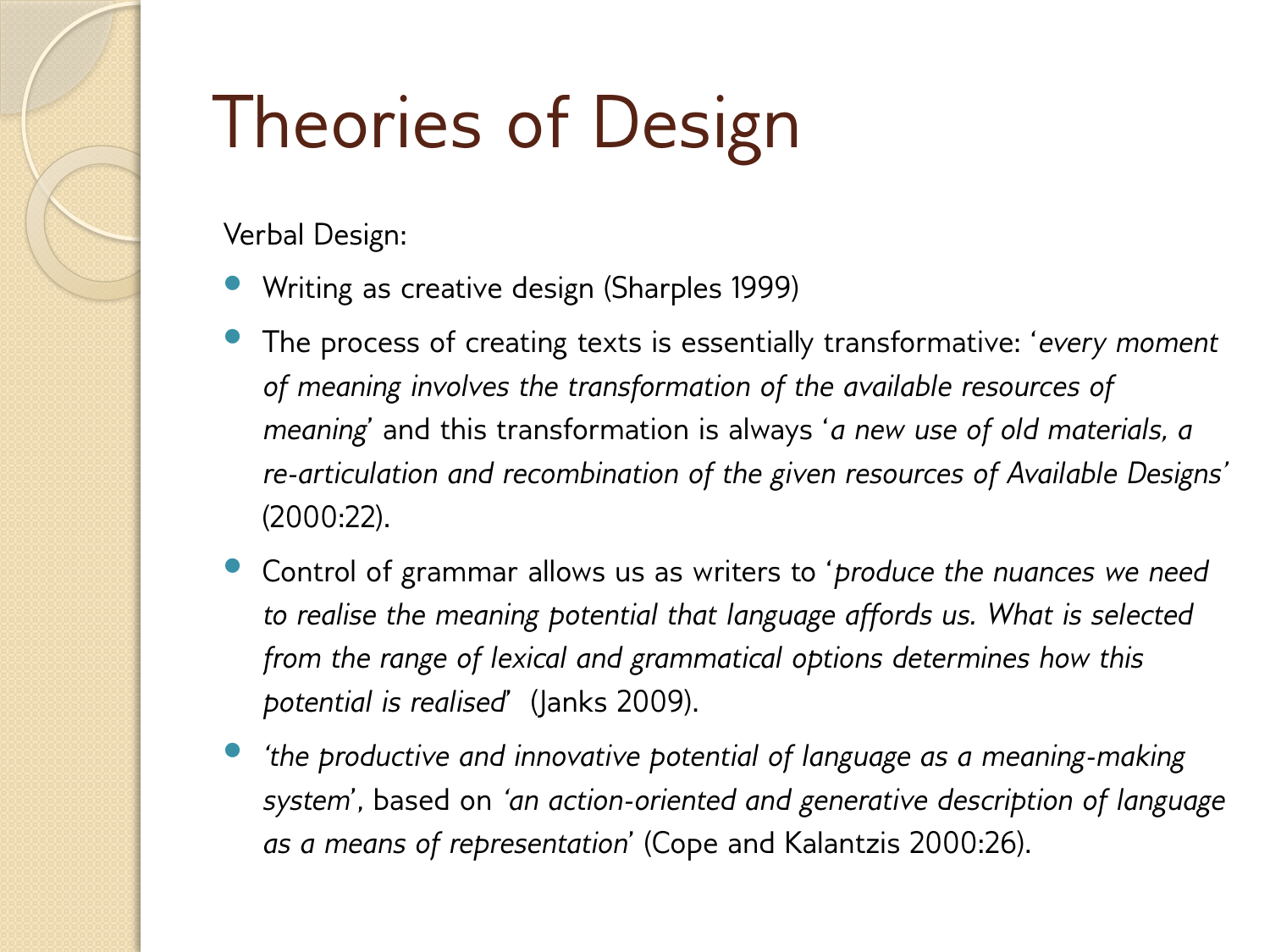

# Theories of Design
Verbal Design:
Writing as creative design (Sharples 1999)
The process of creating texts is essentially transformative: ‘every moment of meaning involves the transformation of the available resources of meaning’ and this transformation is always ‘a new use of old materials, a re-articulation and recombination of the given resources of Available Designs’ (2000:22).
Control of grammar allows us as writers to ‘produce the nuances we need to realise the meaning potential that language affords us. What is selected from the range of lexical and grammatical options determines how this potential is realised’  (Janks 2009).
‘the productive and innovative potential of language as a meaning-making system’, based on ‘an action-oriented and generative description of language as a means of representation’ (Cope and Kalantzis 2000:26).